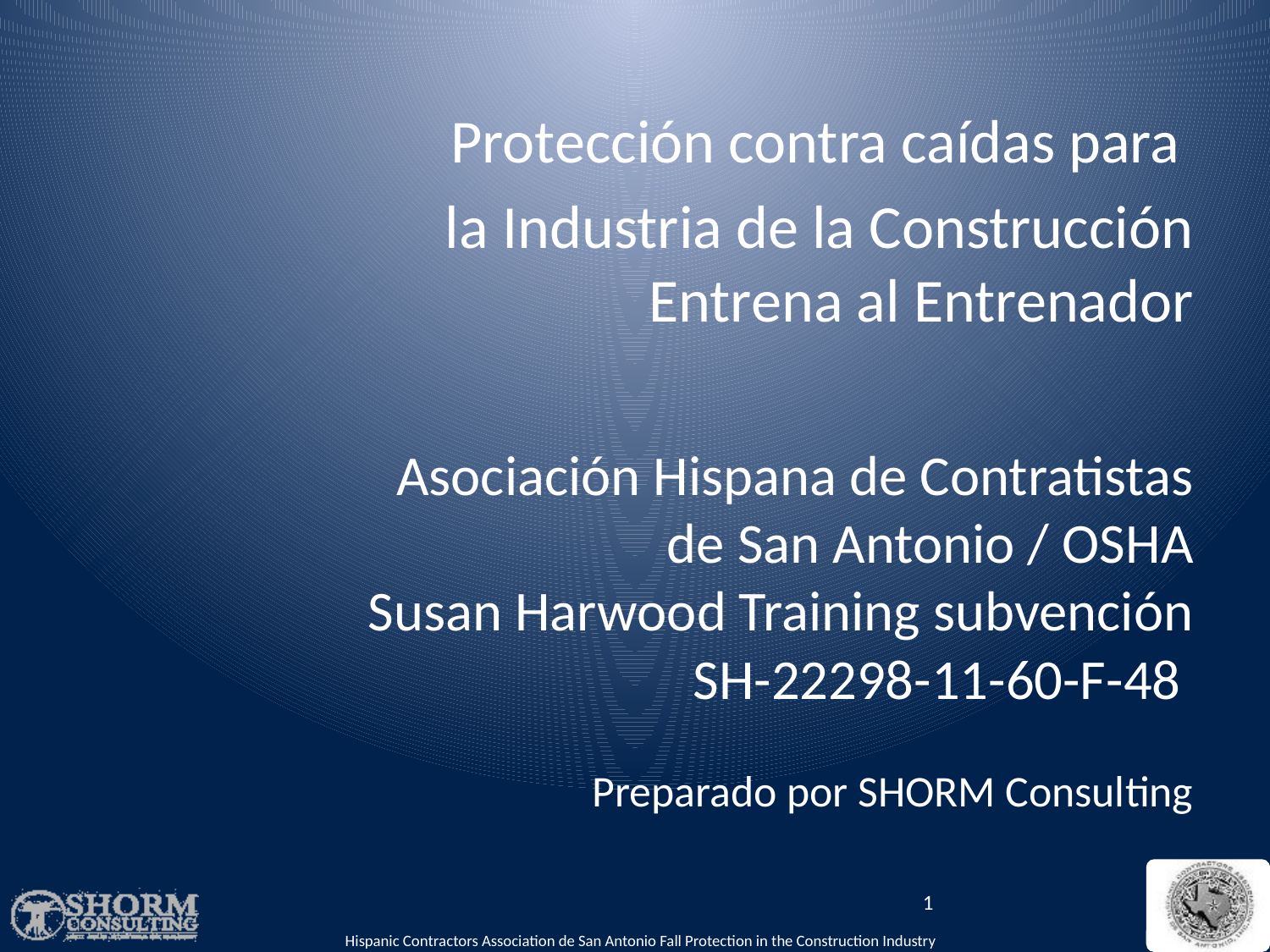

Protección contra caídas para
la Industria de la Construcción
Entrena al Entrenador

Asociación Hispana de Contratistas
de San Antonio / OSHA
Susan Harwood Training subvención
SH-22298-11-60-F-48

Preparado por SHORM Consulting

1
Hispanic Contractors Association de San Antonio Fall Protection in the Construction Industry